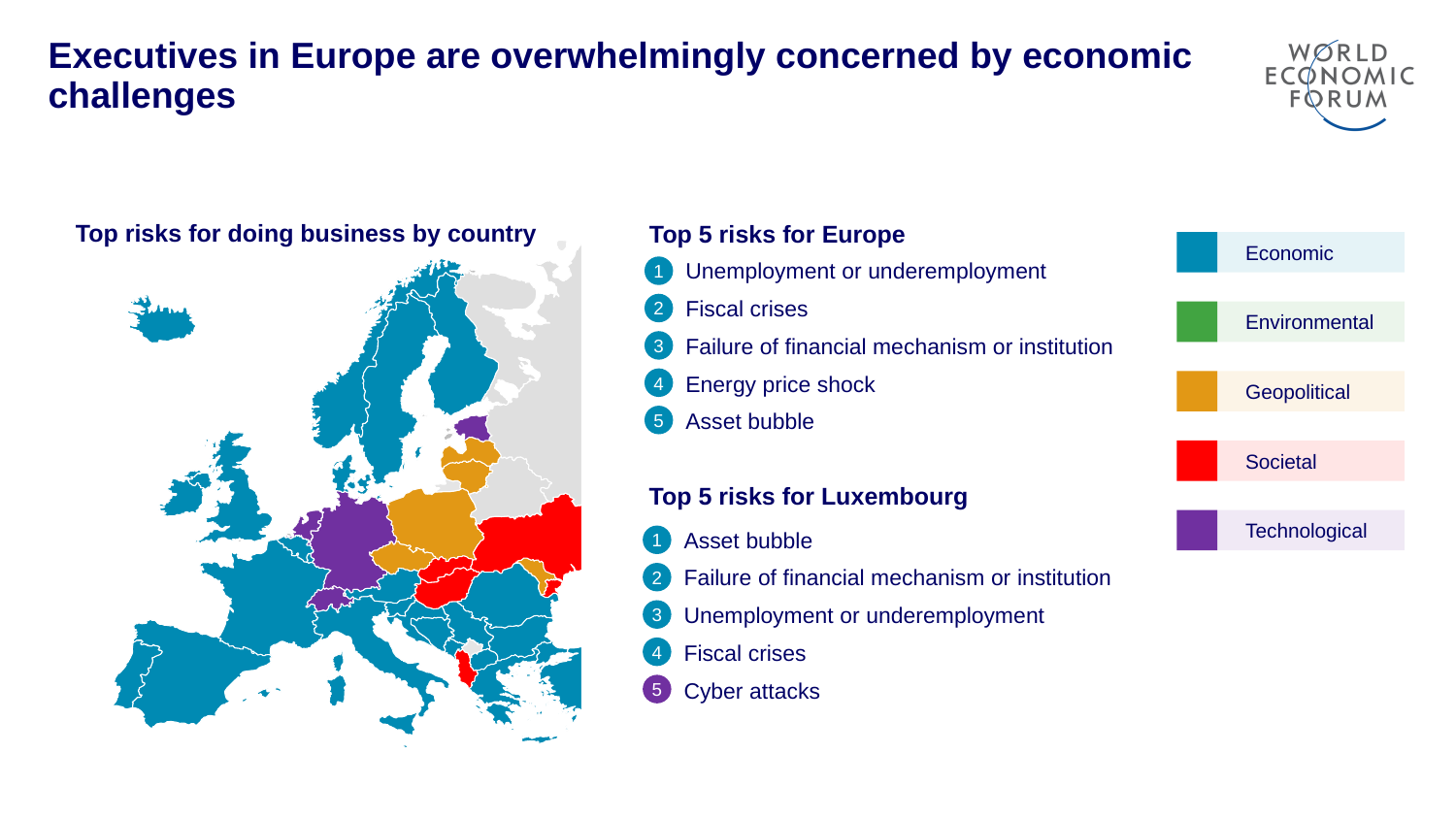

# Executives in Europe are overwhelmingly concerned by economic challenges
Top risks for doing business by country
Top 5 risks for Europe
Economic

Environmental

Geopolitical

Societal

Technological

| Unemployment or underemployment |
| --- |
| Fiscal crises |
| Failure of financial mechanism or institution |
| Energy price shock |
| Asset bubble |
1
2
3
4
5
Top 5 risks for Luxembourg
| Asset bubble |
| --- |
| Failure of financial mechanism or institution |
| Unemployment or underemployment |
| Fiscal crises |
| Cyber attacks |
1
2
3
4

5

22
Source: World Economic Forum, Global Risks Report 2016